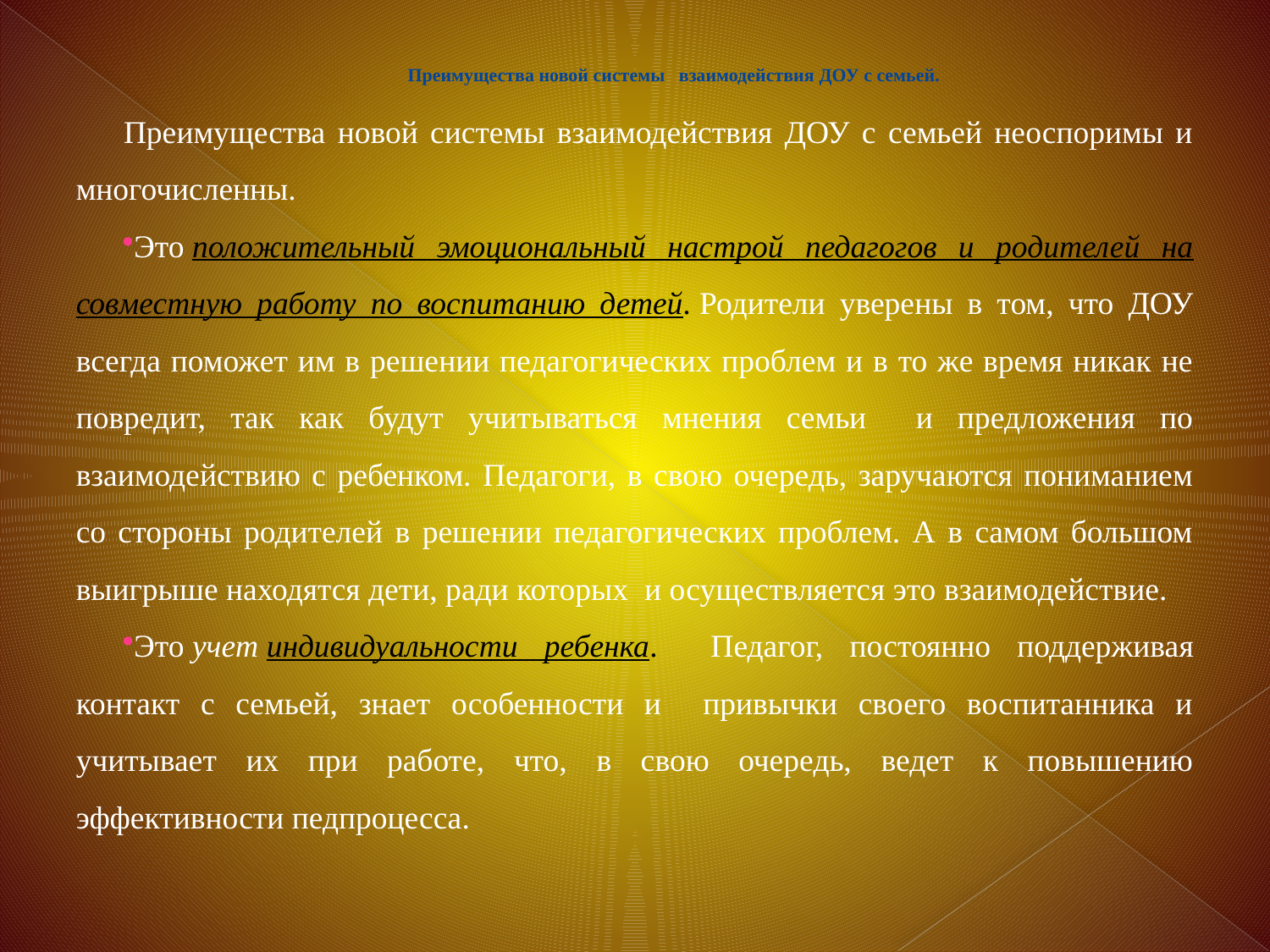

# Преимущества новой системы   взаимодействия ДОУ с семьей.
Преимущества новой системы взаимодействия ДОУ с семьей неоспоримы и многочисленны.
Это положительный эмоциональный настрой педагогов и родителей на совместную работу по воспитанию детей. Родители уверены в том, что ДОУ всегда поможет им в решении педагогических проблем и в то же время никак не повредит, так как будут учитываться мнения семьи  и предложения по взаимодействию с ребенком. Педагоги, в свою очередь, заручаются пониманием со стороны родителей в решении педагогических проблем. А в самом большом выигрыше находятся дети, ради которых  и осуществляется это взаимодействие.
Это учет индивидуальности ребенка.  Педагог, постоянно поддерживая контакт с семьей, знает особенности и  привычки своего воспитанника и учитывает их при работе, что, в свою очередь, ведет к повышению эффективности педпроцесса.